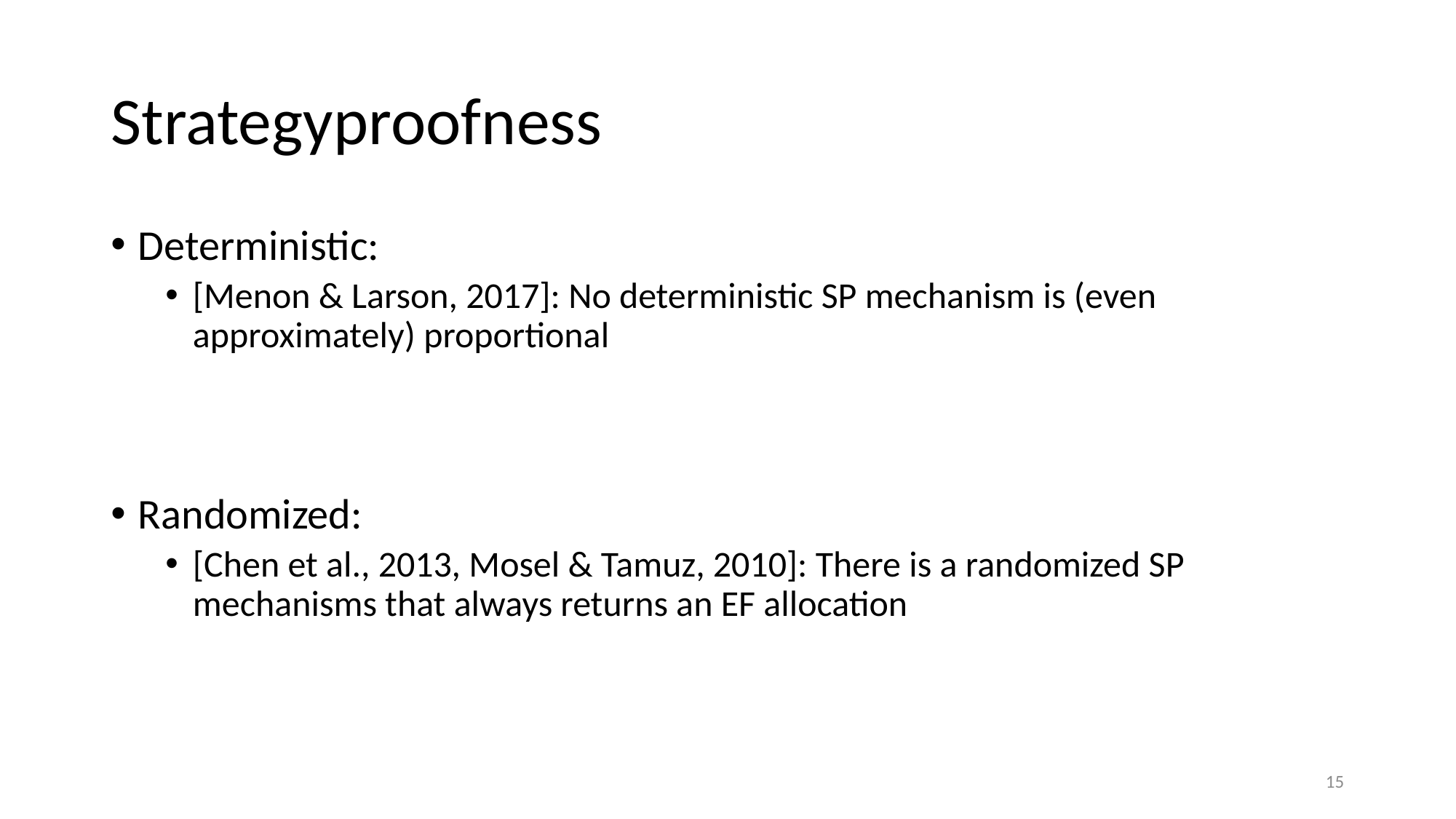

# Strategyproofness
Deterministic:
[Menon & Larson, 2017]: No deterministic SP mechanism is (even approximately) proportional

Randomized:
[Chen et al., 2013, Mosel & Tamuz, 2010]: There is a randomized SP mechanisms that always returns an EF allocation
15